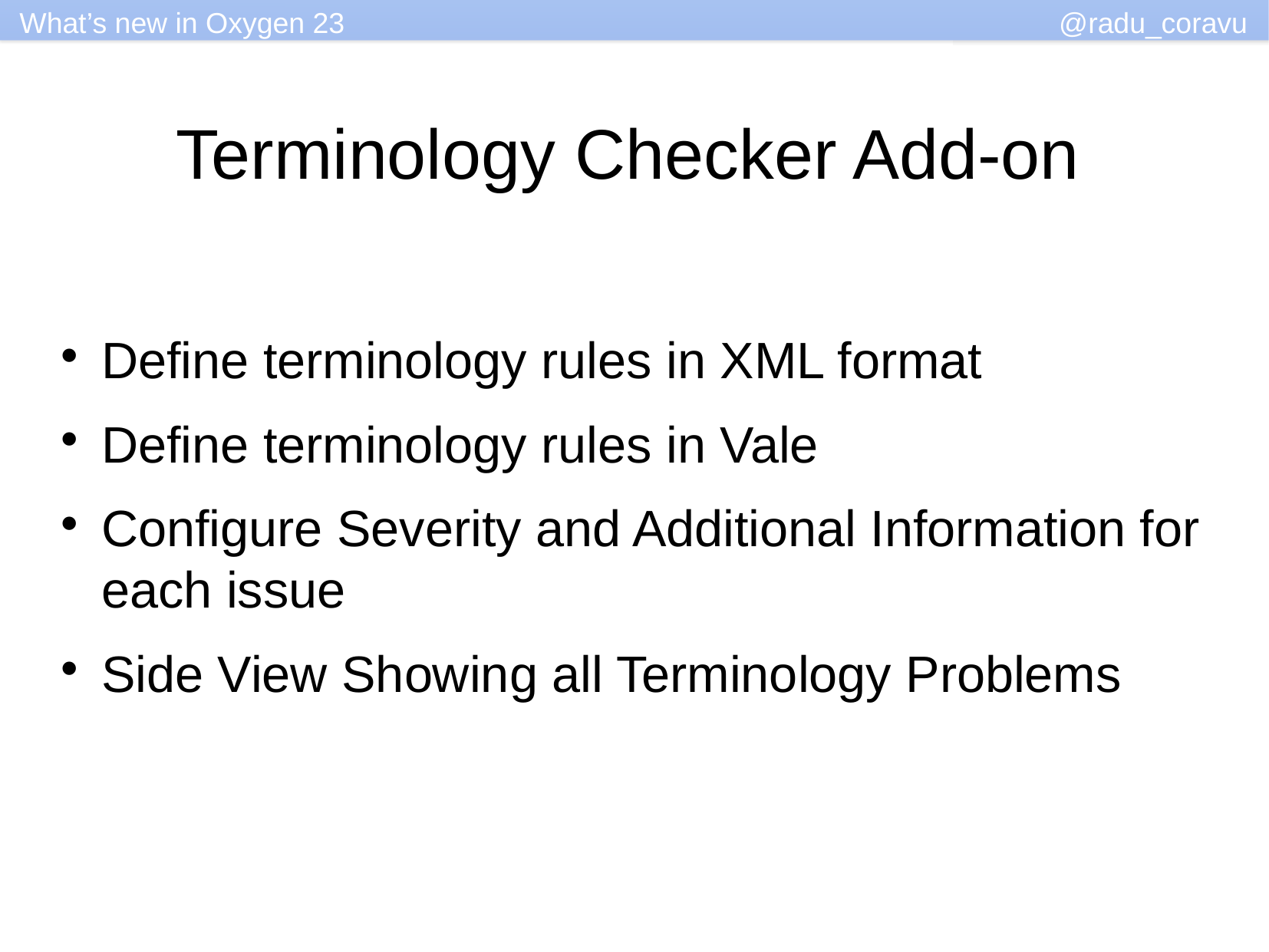

Terminology Checker Add-on

Define terminology rules in XML format
Define terminology rules in Vale
Configure Severity and Additional Information for each issue
Side View Showing all Terminology Problems